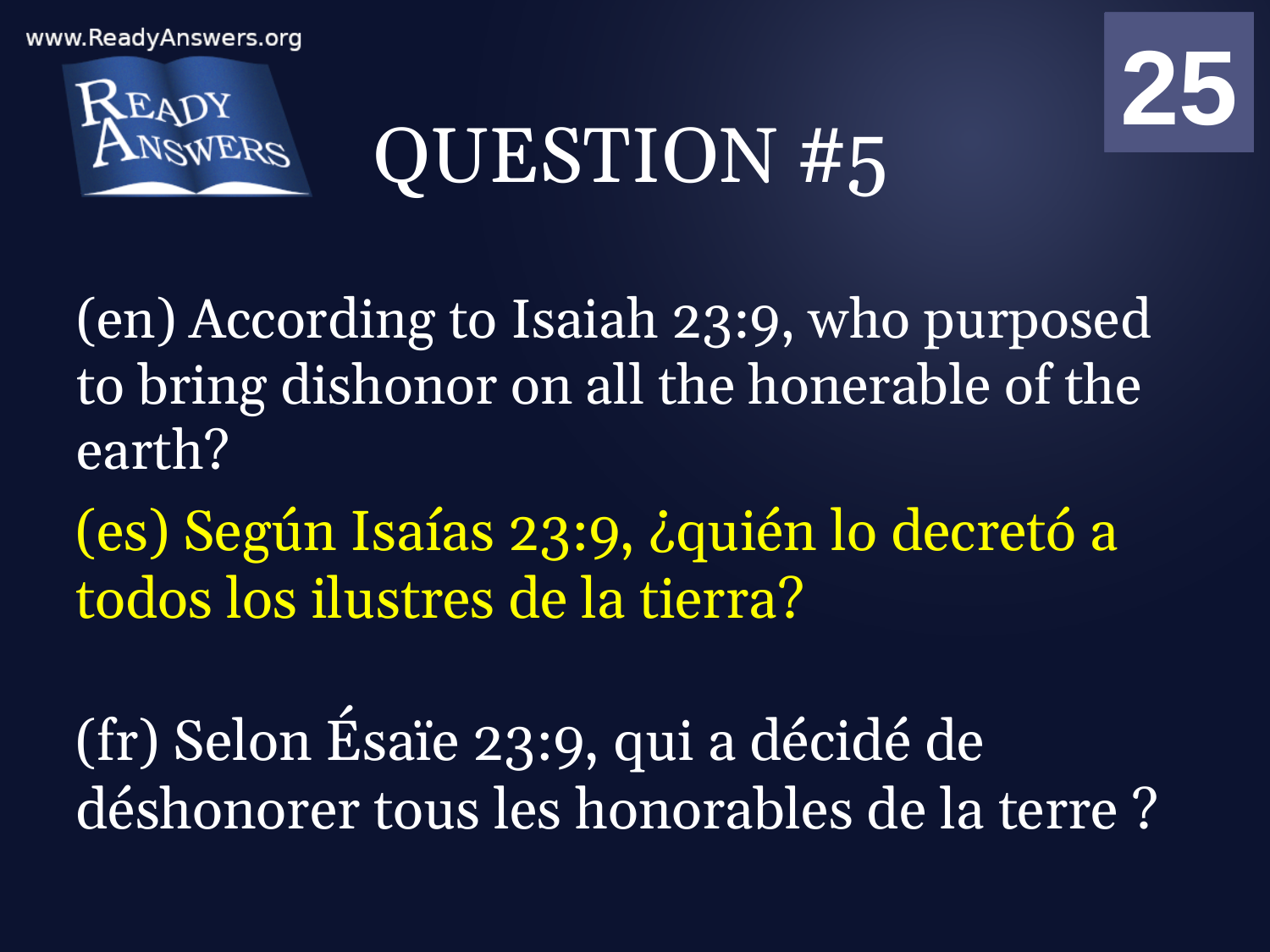

01
02
03
04
05
06
07
08
09
10
11
12
13
14
15
16
17
18
19
20
21
22
23
24
25
00
# QUESTION #5
(en) According to Isaiah 23:9, who purposed to bring dishonor on all the honerable of the earth?
(es) Según Isaías 23:9, ¿quién lo decretó a todos los ilustres de la tierra?
(fr) Selon Ésaïe 23:9, qui a décidé de déshonorer tous les honorables de la terre ?